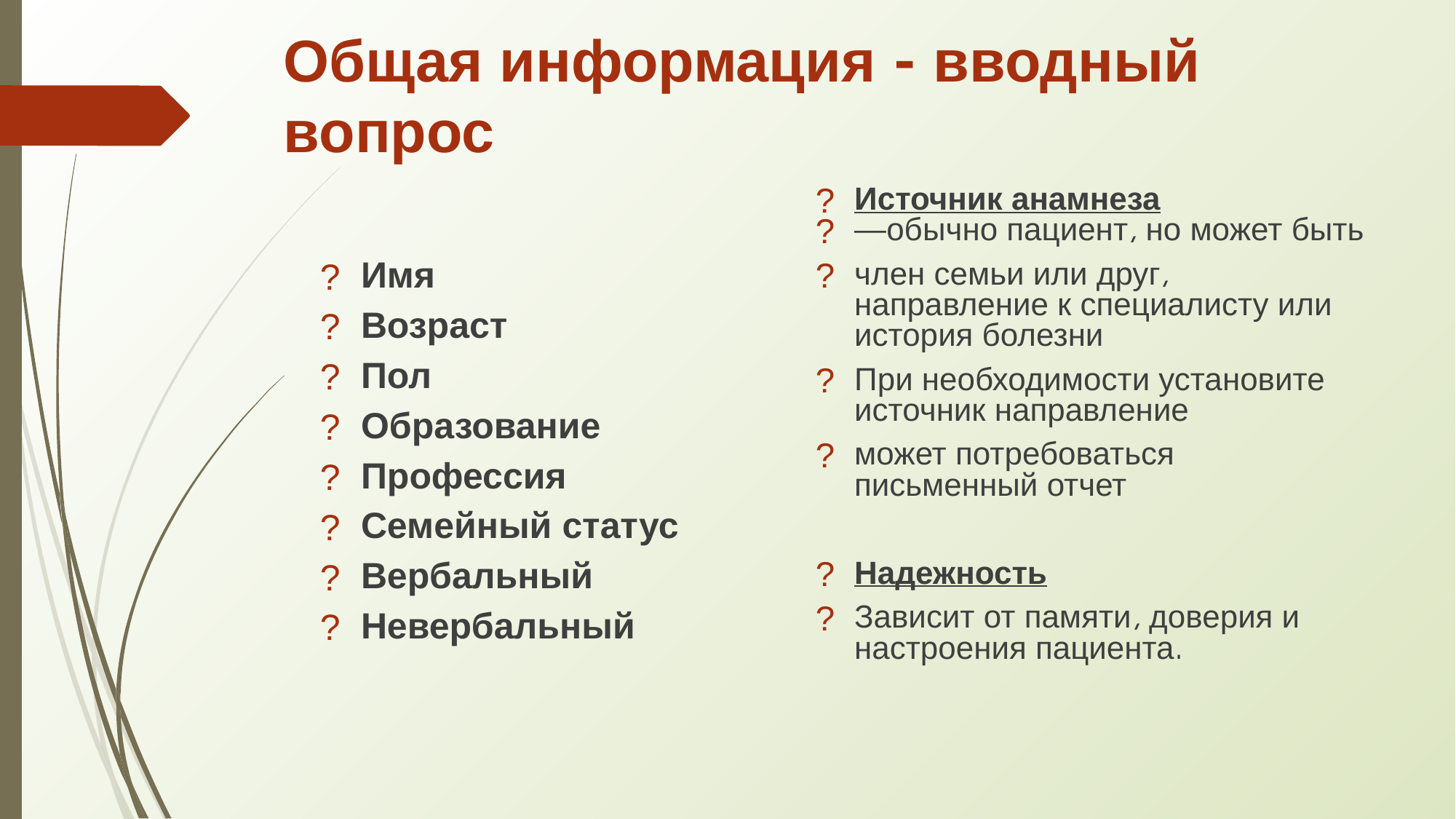

# Общая информация - вводный вопрос
Источник анамнеза
—обычно пациент, но может быть
член семьи или друг, направление к специалисту или история болезни
При необходимости установите источник направление
может потребоваться письменный отчет

Надежность
Зависит от памяти, доверия и настроения пациента.
Имя
Возраст
Пол
Образование
Профессия
Семейный статус
Вербальный
Невербальный